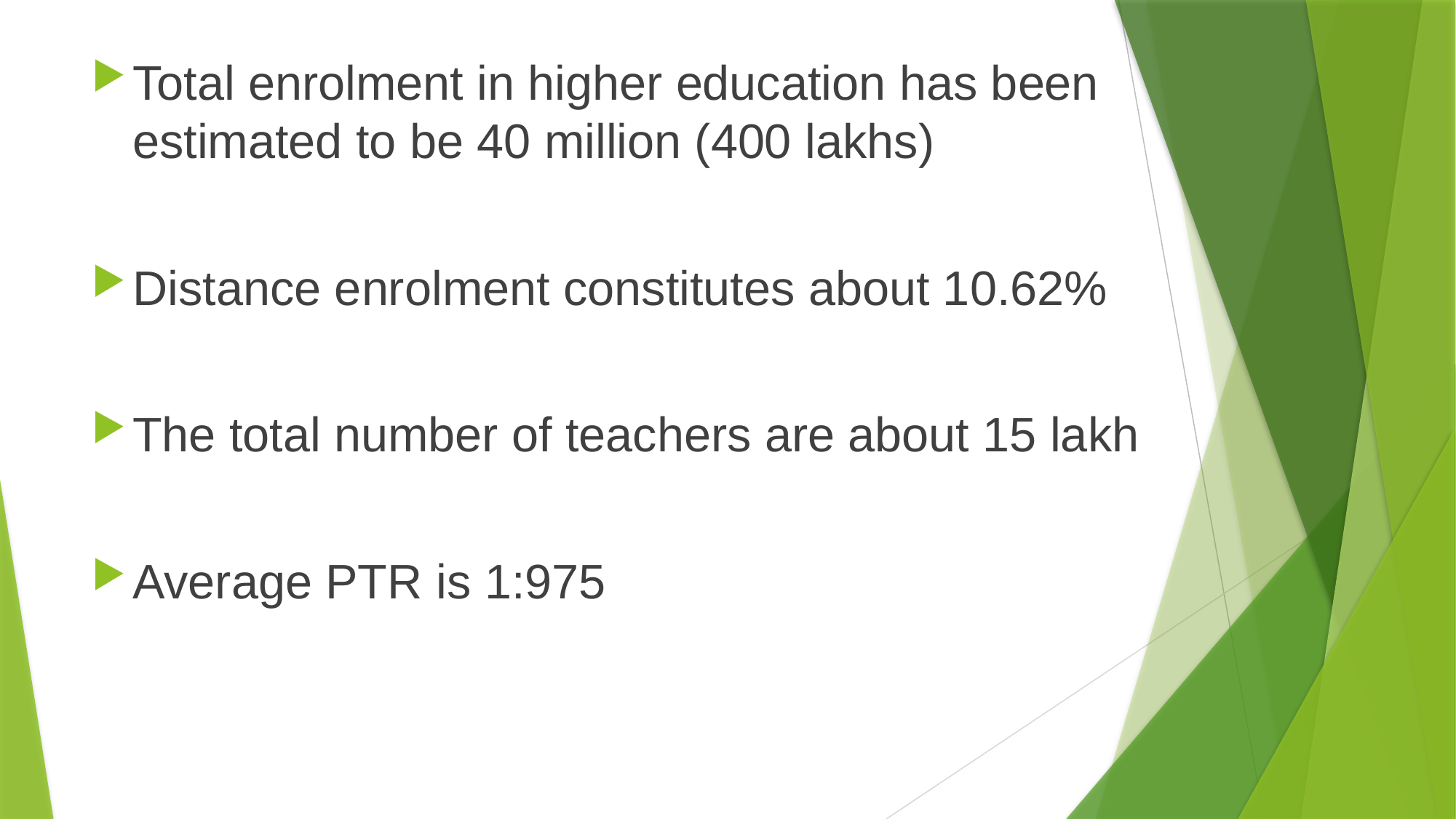

Total enrolment in higher education has been estimated to be 40 million (400 lakhs)

Distance enrolment constitutes about 10.62%

The total number of teachers are about 15 lakh

Average PTR is 1:975